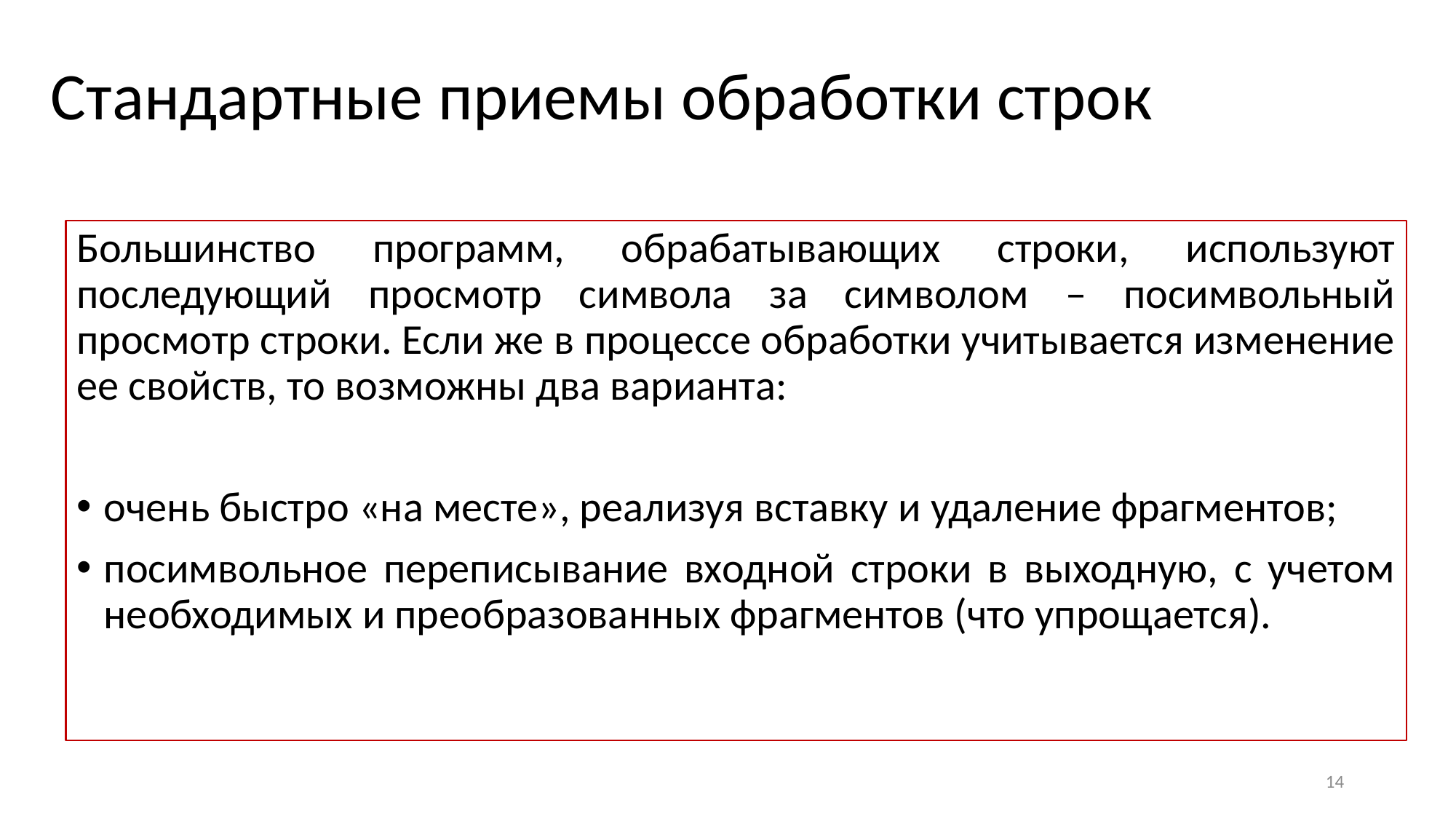

# Стандартные приемы обработки строк
Большинство программ, обрабатывающих строки, используют последующий просмотр символа за символом – посимвольный просмотр строки. Если же в процессе обработки учитывается изменение ее свойств, то возможны два варианта:

очень быстро «на месте», реализуя вставку и удаление фрагментов;
посимвольное переписывание входной строки в выходную, с учетом необходимых и преобразованных фрагментов (что упрощается).

14